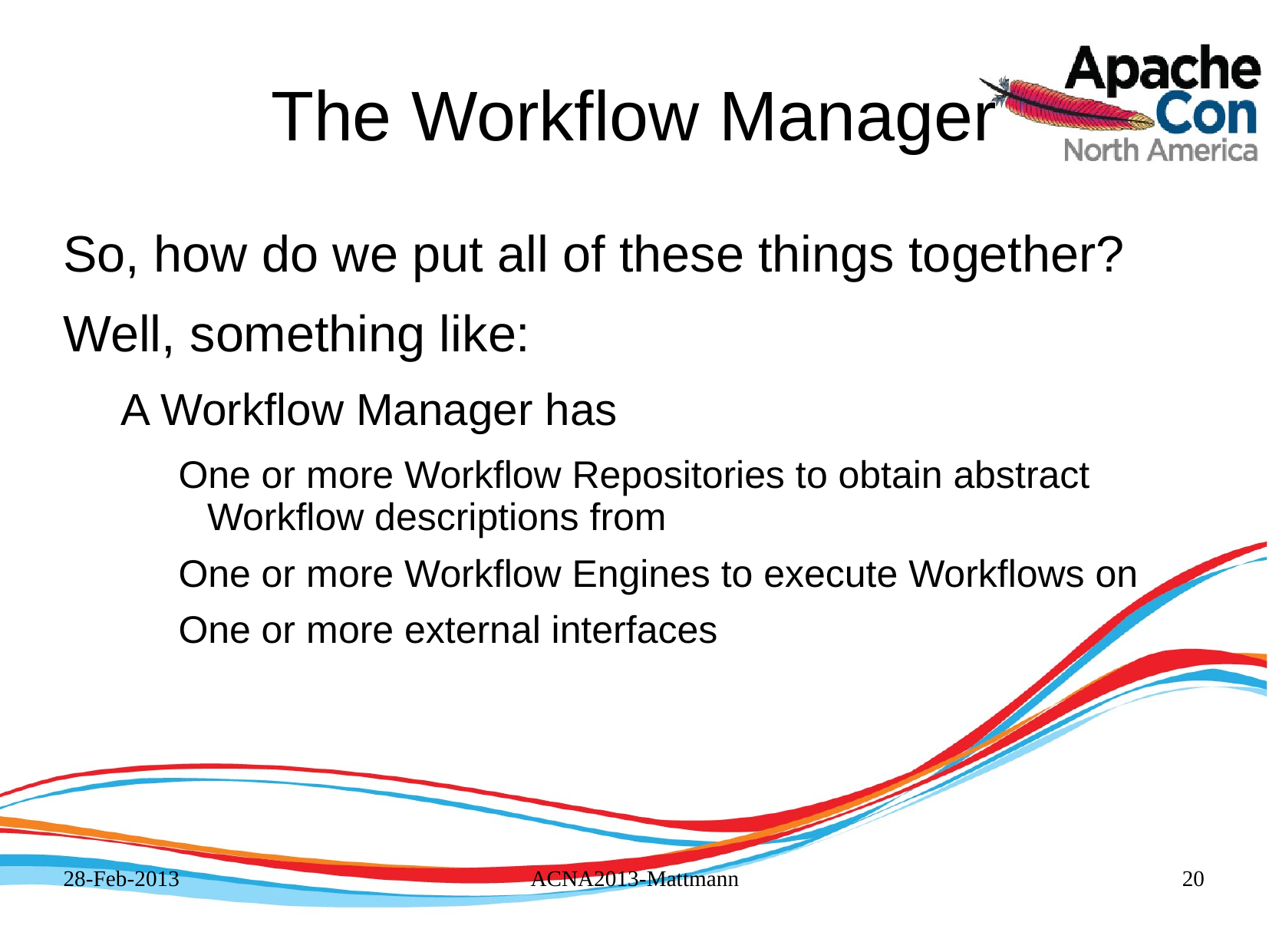

# The Workflow Manager
So, how do we put all of these things together?
Well, something like:
A Workflow Manager has
One or more Workflow Repositories to obtain abstract Workflow descriptions from
One or more Workflow Engines to execute Workflows on
One or more external interfaces
28-Feb-2013
ACNA2013-Mattmann
20